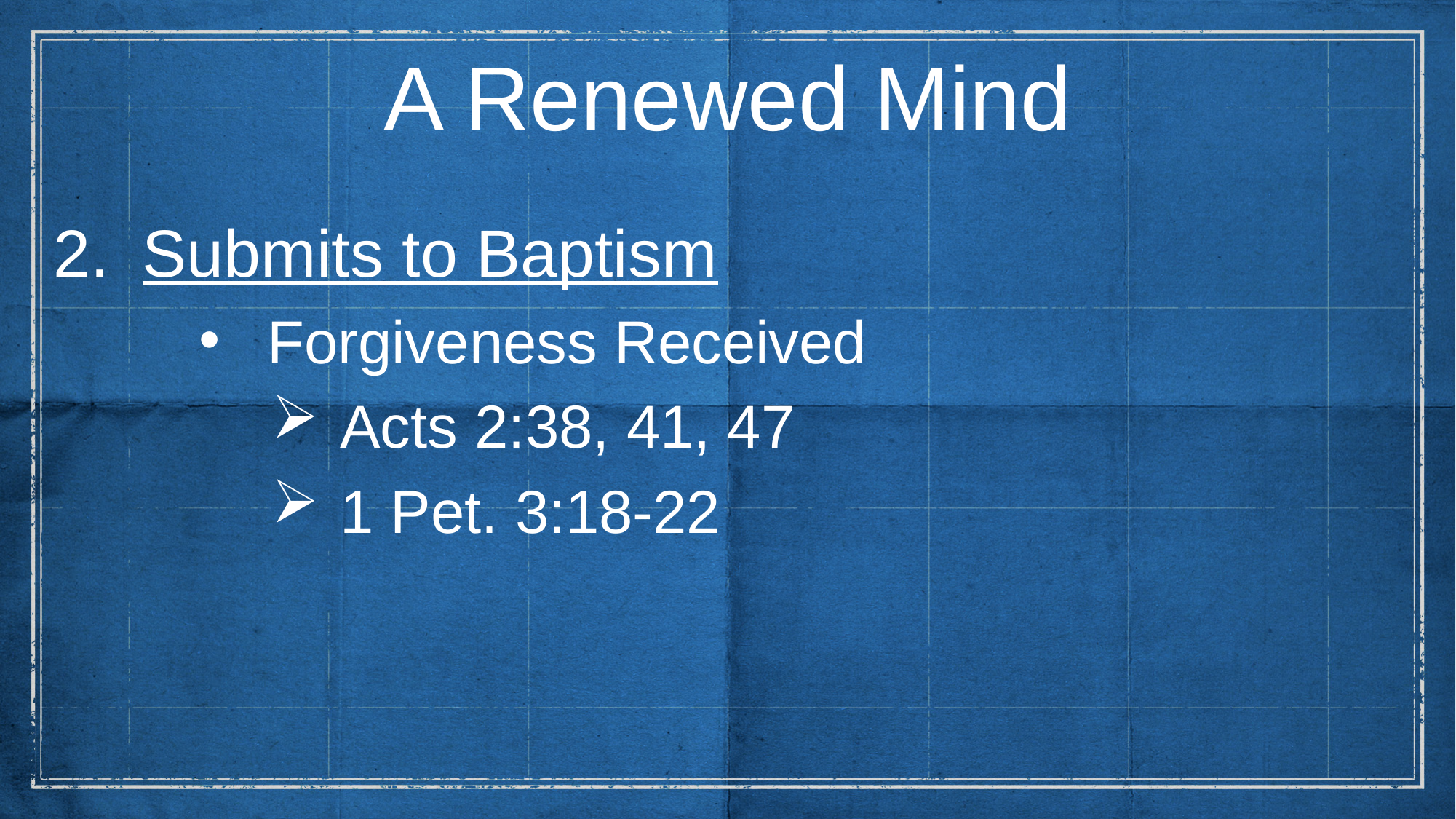

A Renewed Mind
Submits to Baptism
Forgiveness Received
Acts 2:38, 41, 47
1 Pet. 3:18-22